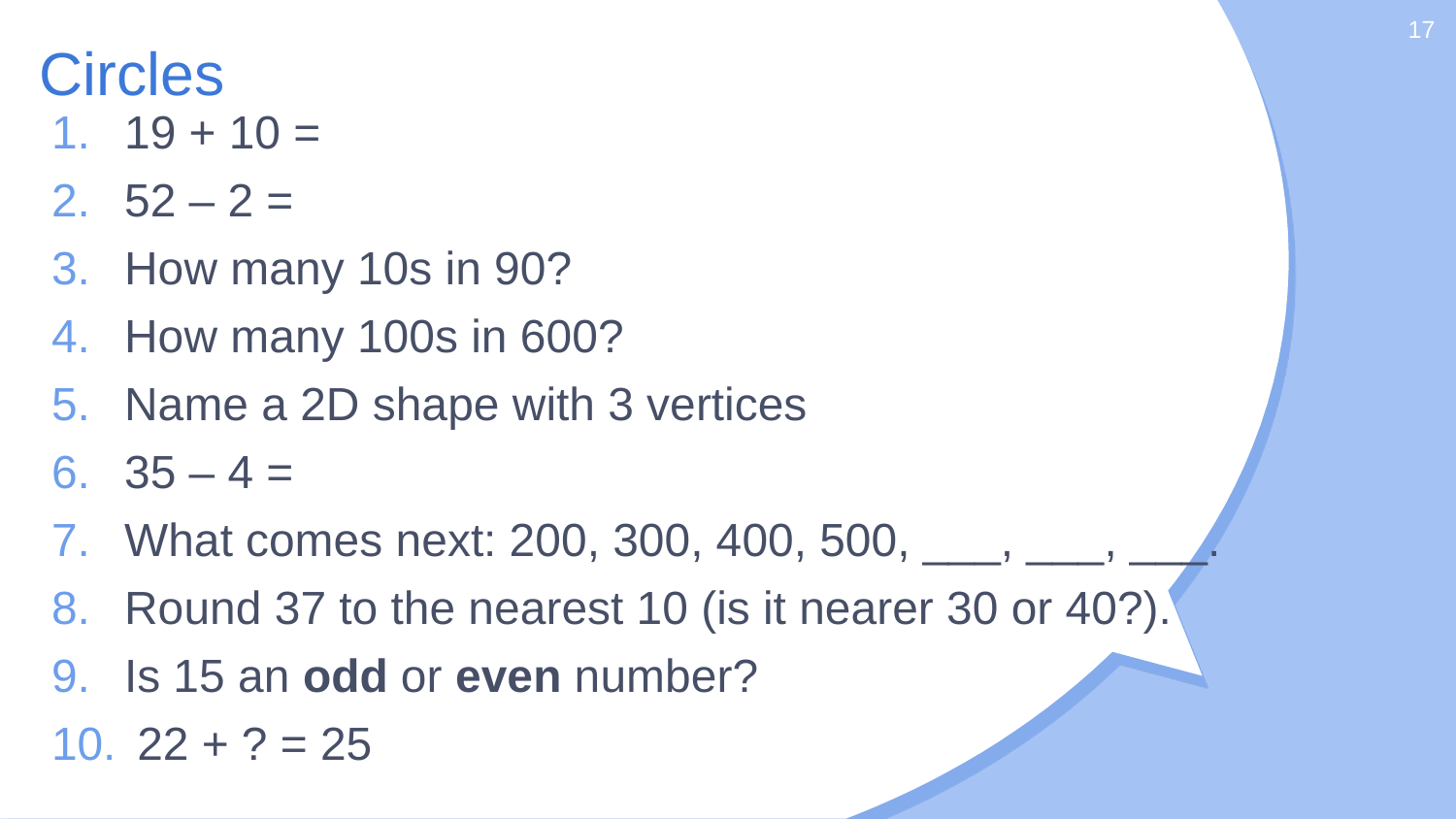

17
# Circles
19 + 10 =
52 – 2 =
How many 10s in 90?
How many 100s in 600?
Name a 2D shape with 3 vertices
35 – 4 =
What comes next: 200, 300, 400, 500, ___, ___, ___.
Round 37 to the nearest 10 (is it nearer 30 or 40?).
Is 15 an odd or even number?
 22 + ? = 25